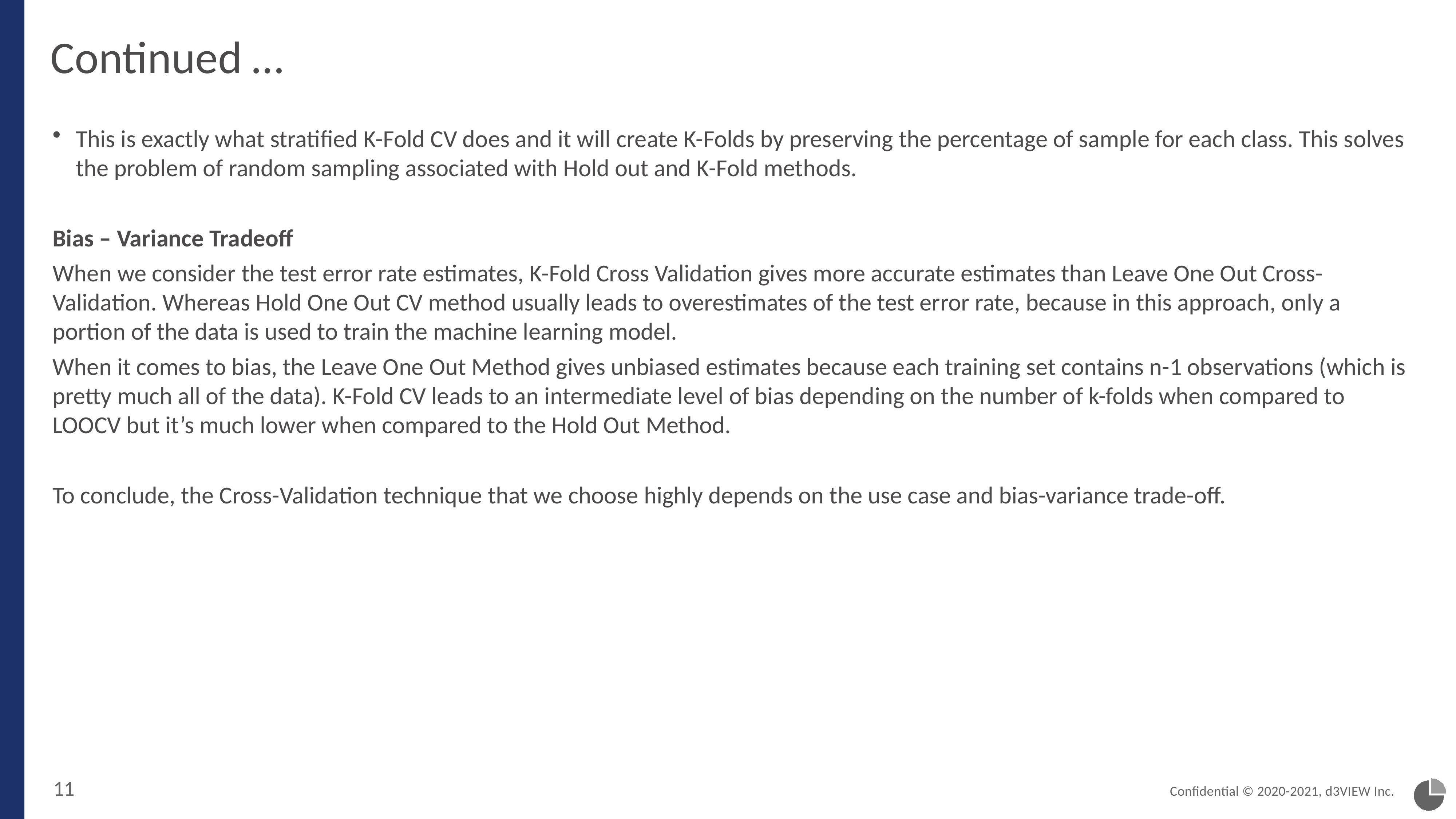

Continued …
This is exactly what stratified K-Fold CV does and it will create K-Folds by preserving the percentage of sample for each class. This solves the problem of random sampling associated with Hold out and K-Fold methods.

Bias – Variance Tradeoff
When we consider the test error rate estimates, K-Fold Cross Validation gives more accurate estimates than Leave One Out Cross-Validation. Whereas Hold One Out CV method usually leads to overestimates of the test error rate, because in this approach, only a portion of the data is used to train the machine learning model.
When it comes to bias, the Leave One Out Method gives unbiased estimates because each training set contains n-1 observations (which is pretty much all of the data). K-Fold CV leads to an intermediate level of bias depending on the number of k-folds when compared to LOOCV but it’s much lower when compared to the Hold Out Method.

To conclude, the Cross-Validation technique that we choose highly depends on the use case and bias-variance trade-off.

11